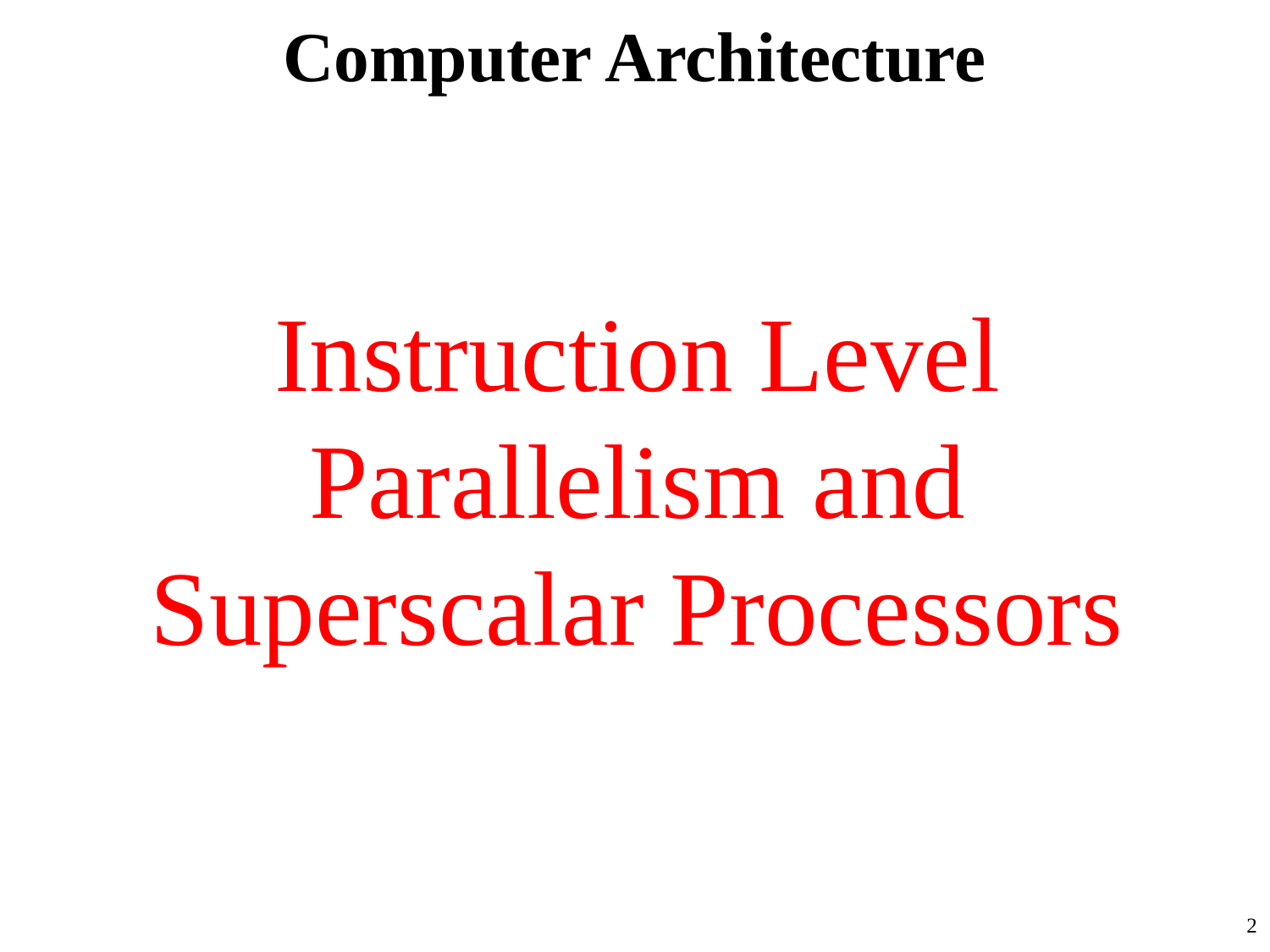

# Computer Architecture

Instruction Level Parallelism and Superscalar Processors
2